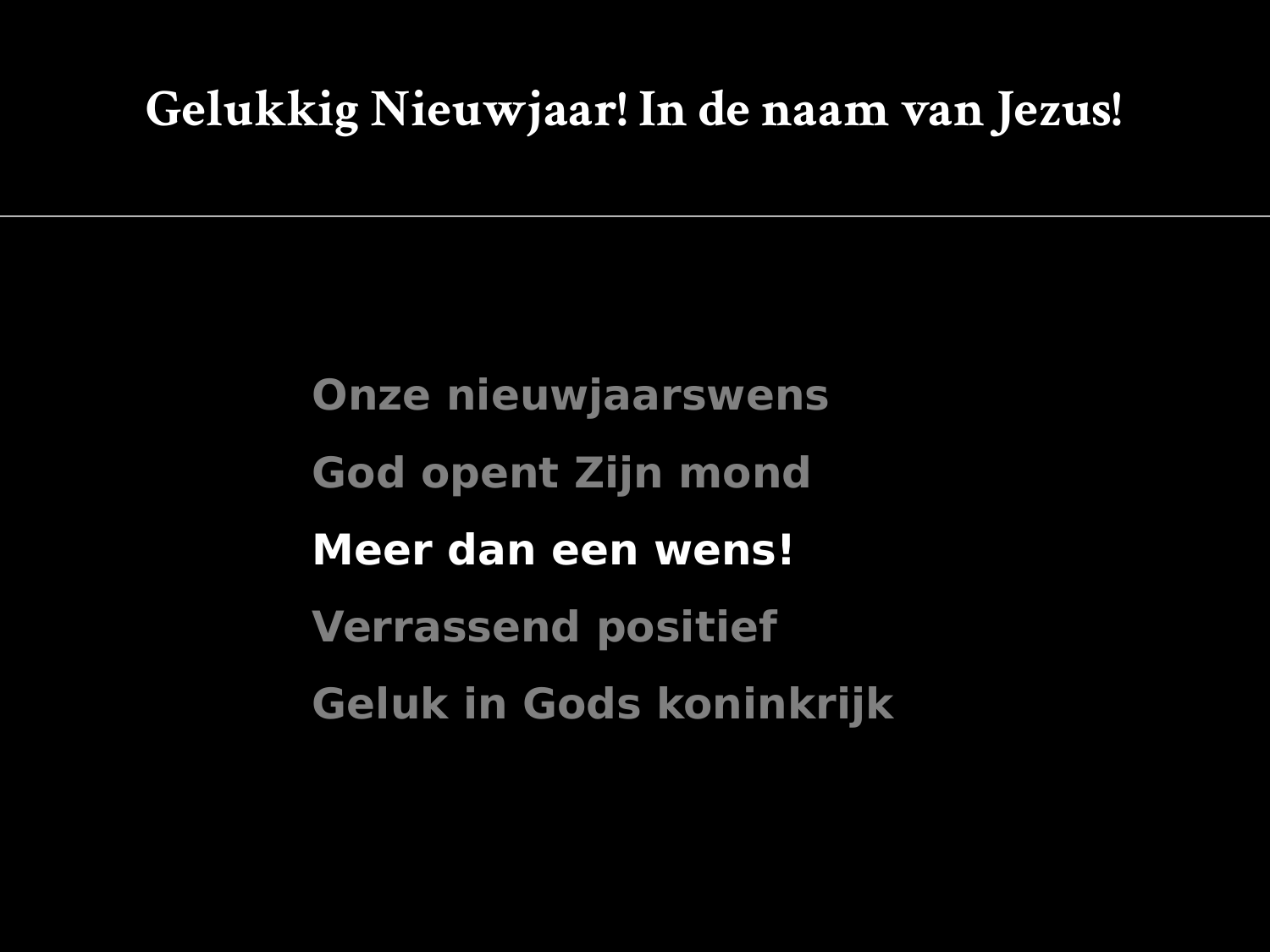

Gelukkig Nieuwjaar! In de naam van Jezus!

Onze nieuwjaarswens
God opent Zijn mond
Meer dan een wens!
Verrassend positief
Geluk in Gods koninkrijk